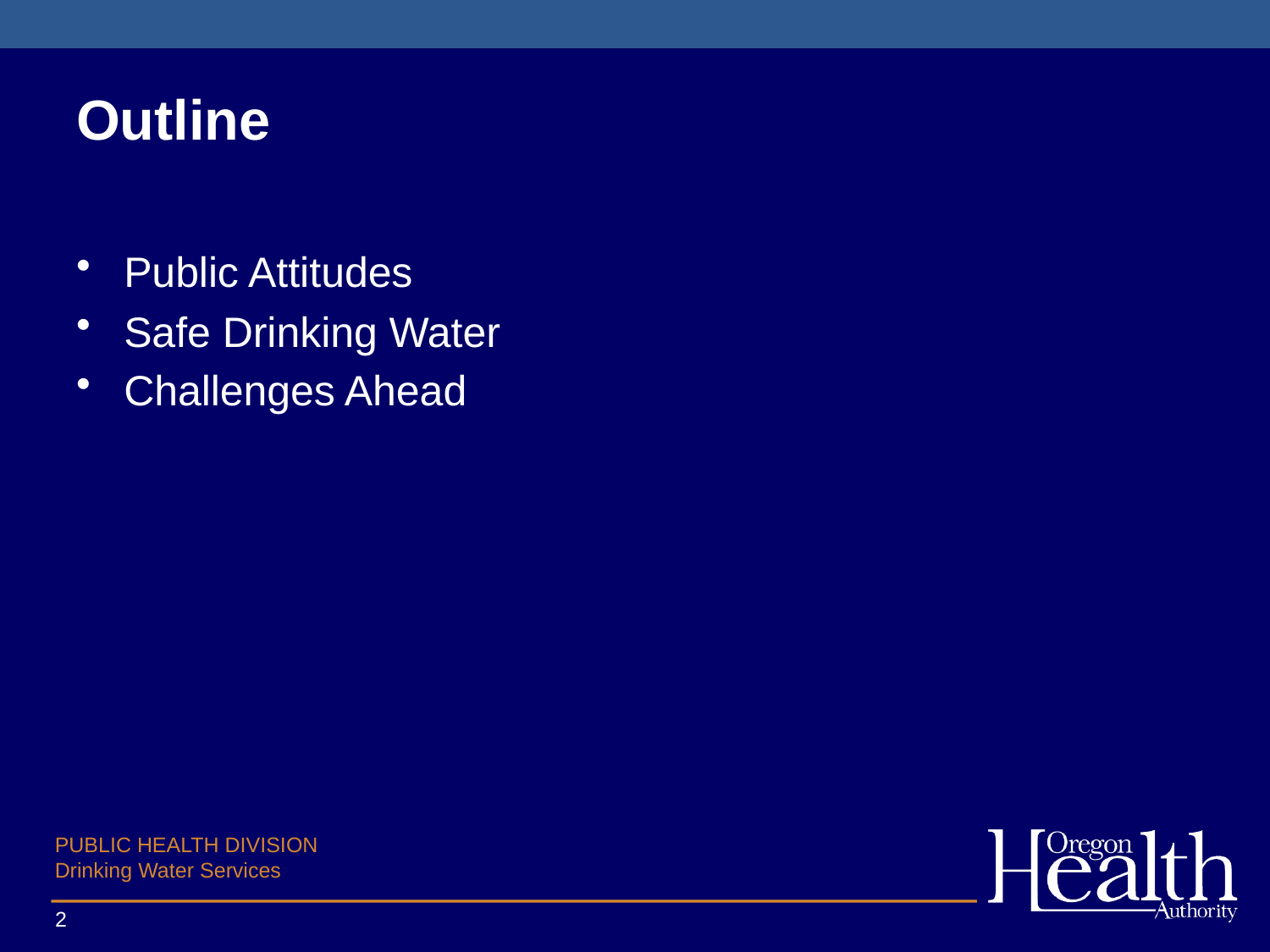

# Outline

Public Attitudes
Safe Drinking Water
Challenges Ahead

2